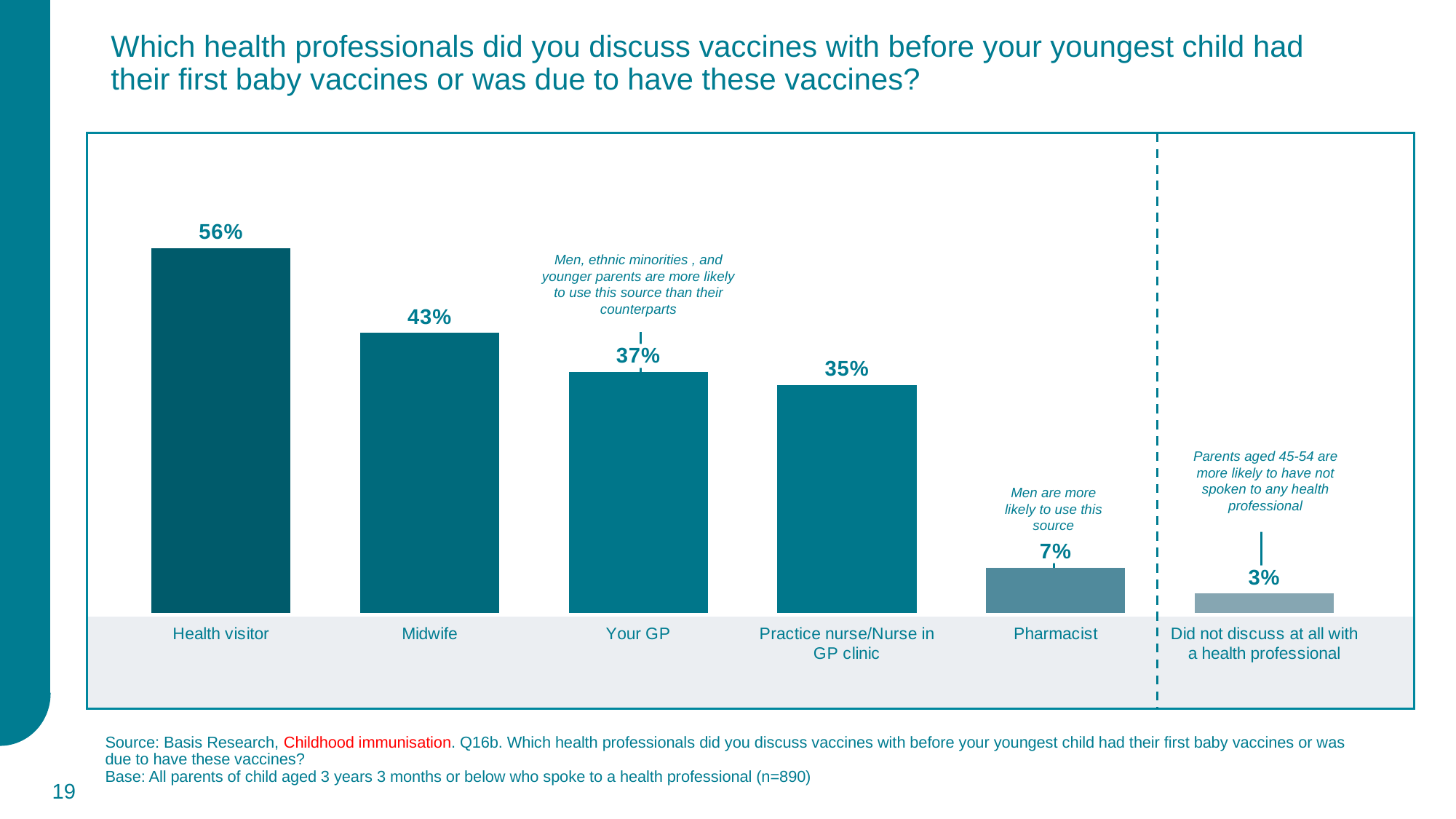

Which health professionals did you discuss vaccines with before your youngest child had their first baby vaccines or was due to have these vaccines?

### Chart

| Category | Series 1 |
|---|---|
| Health visitor | 0.56 |
| Midwife | 0.43 |
| Your GP | 0.37 |
| Practice nurse/Nurse in GP clinic | 0.35 |
| Pharmacist | 0.07 |
| Did not discuss at all with a health professional | 0.03 |
Men, ethnic minorities , and younger parents are more likely to use this source than their counterparts
Parents aged 45-54 are more likely to have not spoken to any health professional
Men are more likely to use this source

Source: Basis Research, Childhood immunisation. Q16b. Which health professionals did you discuss vaccines with before your youngest child had their first baby vaccines or was due to have these vaccines?
Base: All parents of child aged 3 years 3 months or below who spoke to a health professional (n=890)
19